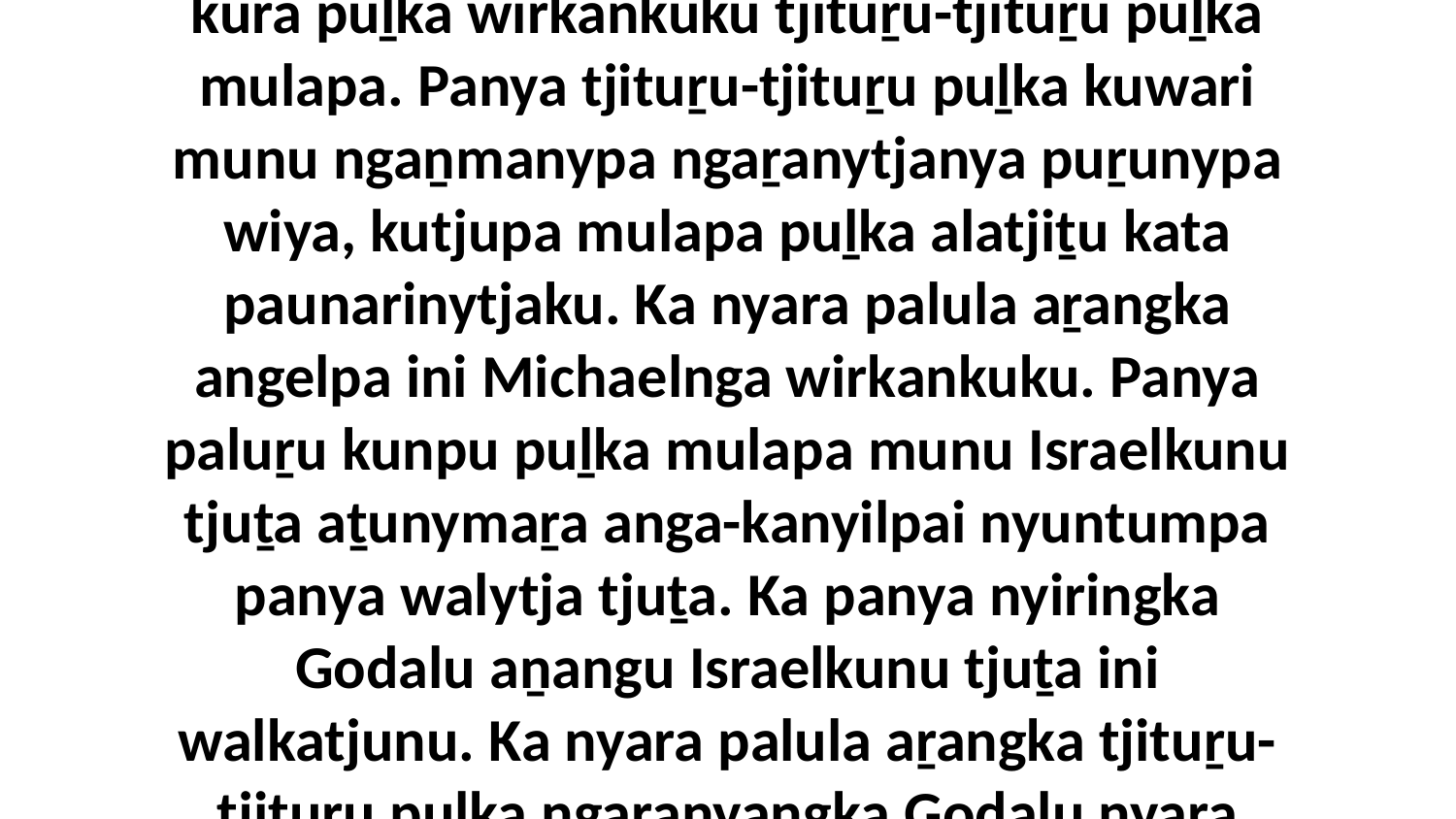

1 Munuṉi piṟuku angelpa panya paluṟuṯu wangkangu alatji, “Nyara palula-aṟangka kura puḻka wirkankuku tjituṟu-tjituṟu puḻka mulapa. Panya tjituṟu-tjituṟu puḻka kuwari munu ngaṉmanypa ngaṟanytjanya puṟunypa wiya, kutjupa mulapa puḻka alatjiṯu kata paunarinytjaku. Ka nyara palula aṟangka angelpa ini Michaelnga wirkankuku. Panya paluṟu kunpu puḻka mulapa munu Israelkunu tjuṯa aṯunymaṟa anga-kanyilpai nyuntumpa panya walytja tjuṯa. Ka panya nyiringka Godalu aṉangu Israelkunu tjuṯa ini walkatjunu. Ka nyara palula aṟangka tjituṟu-tjituṟu puḻka ngaṟanyangka Godalu nyara palunya tjananya kutju initjara tjuṯa wankaṟunkuku.